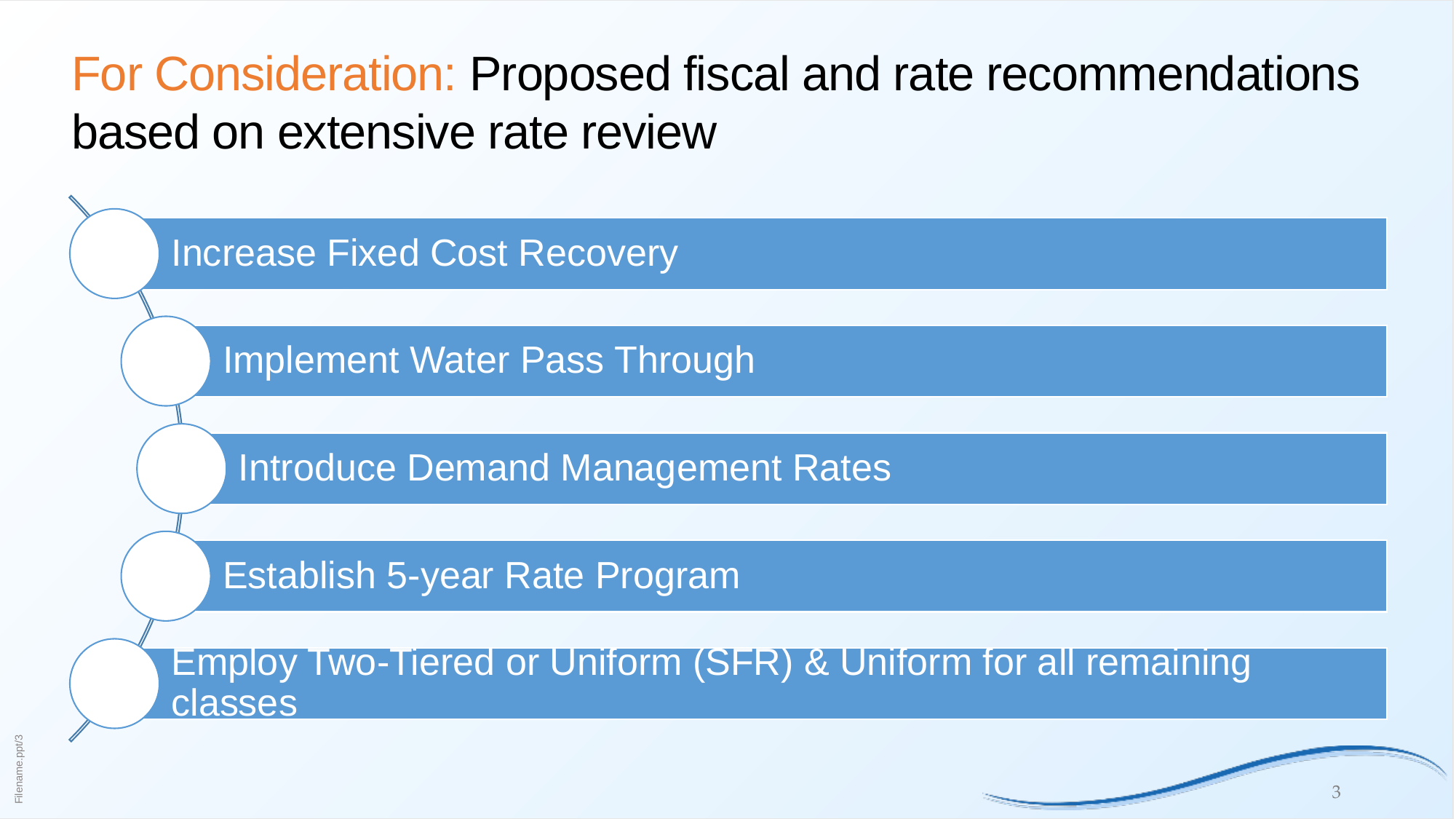

# For Consideration: Proposed fiscal and rate recommendations based on extensive rate review
Increase Fixed Cost Recovery
Implement Water Pass Through
Introduce Demand Management Rates
Establish 5-year Rate Program
Employ Two-Tiered or Uniform (SFR) & Uniform for all remaining classes